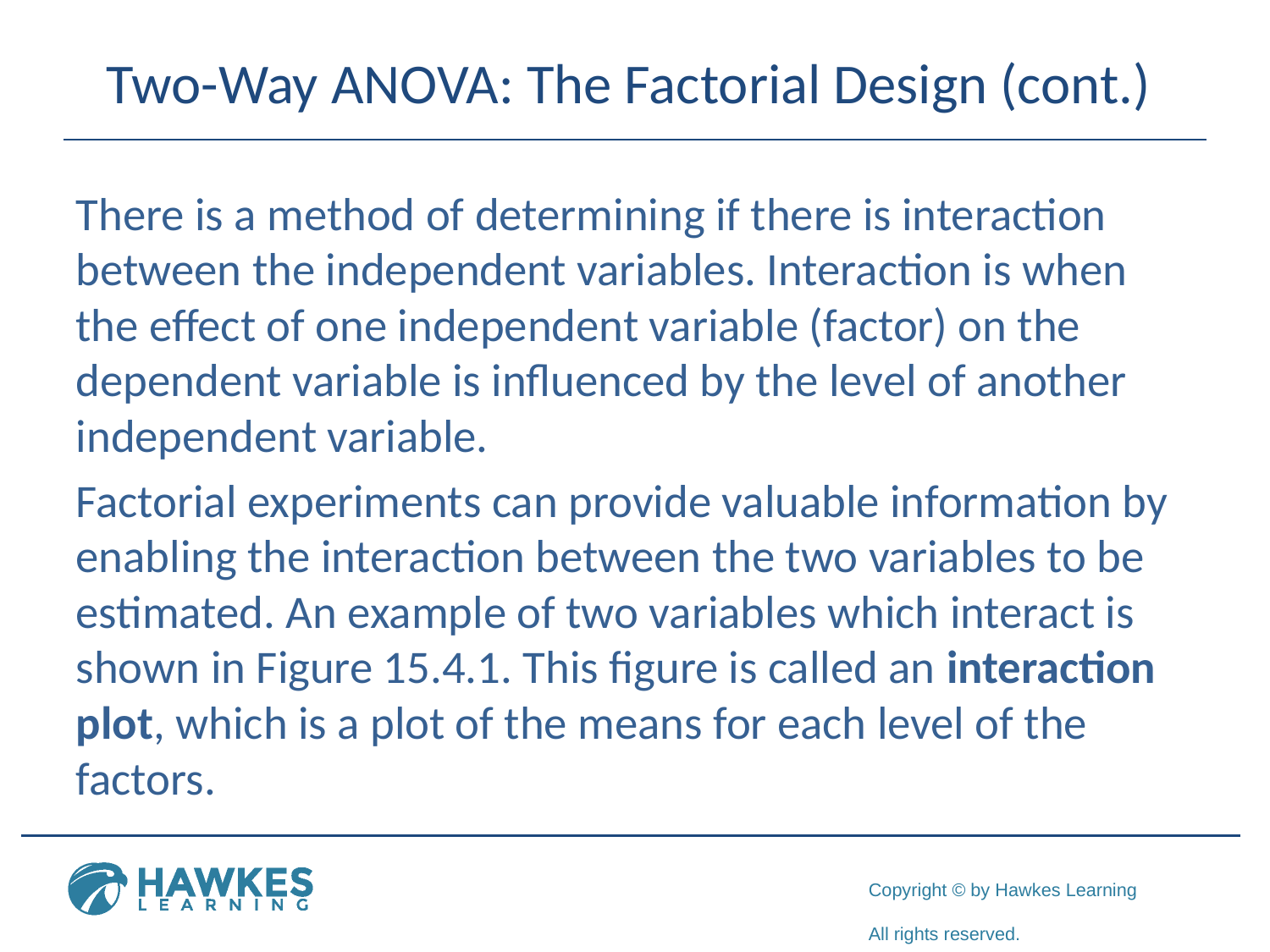

# Two-Way ANOVA: The Factorial Design (cont.)
There is a method of determining if there is interaction between the independent variables. Interaction is when the effect of one independent variable (factor) on the dependent variable is influenced by the level of another independent variable.
Factorial experiments can provide valuable information by enabling the interaction between the two variables to be estimated. An example of two variables which interact is shown in Figure 15.4.1. This figure is called an interaction plot, which is a plot of the means for each level of the factors.